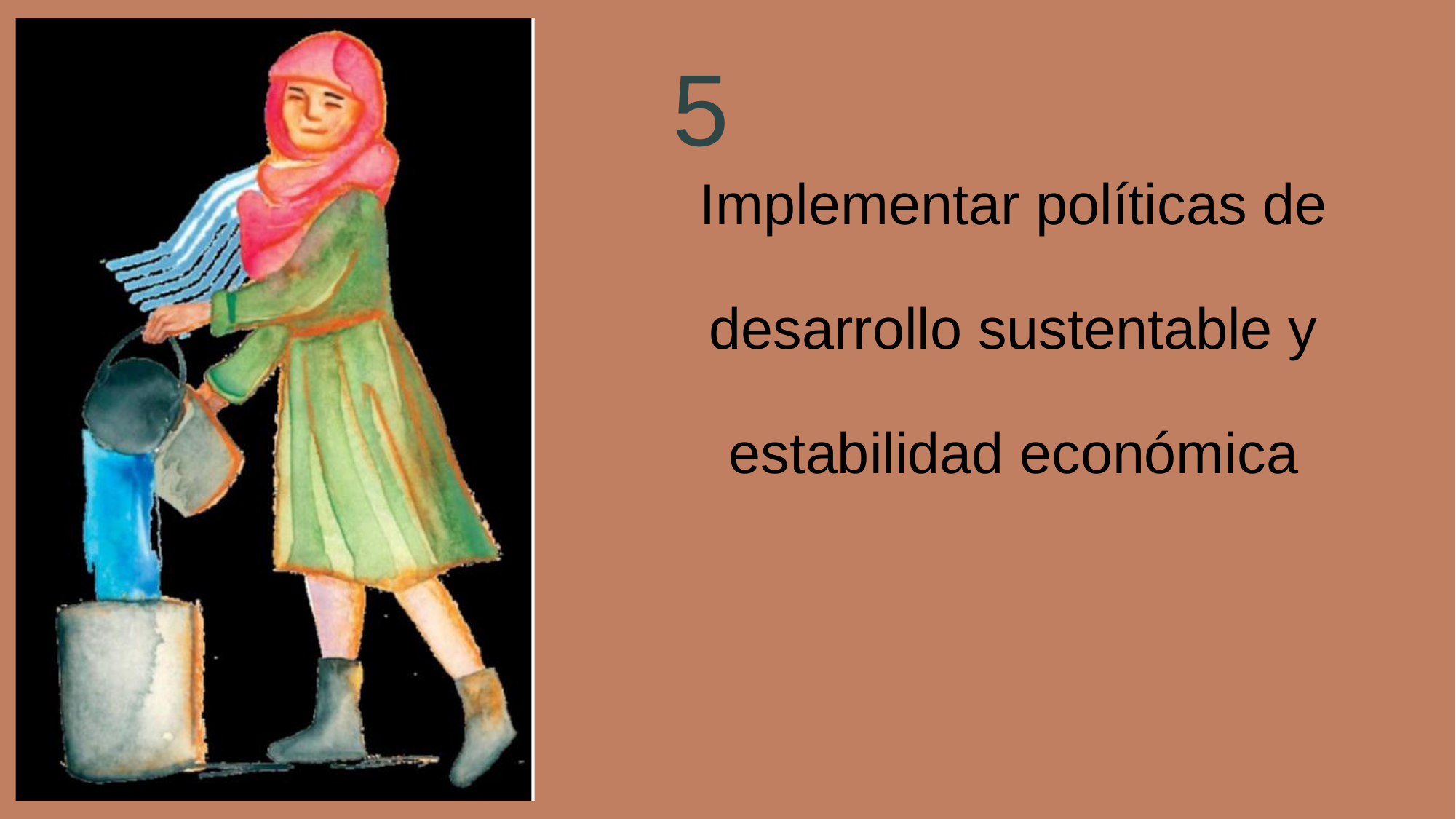

5
Implementar políticas de desarrollo sustentable y estabilidad económica